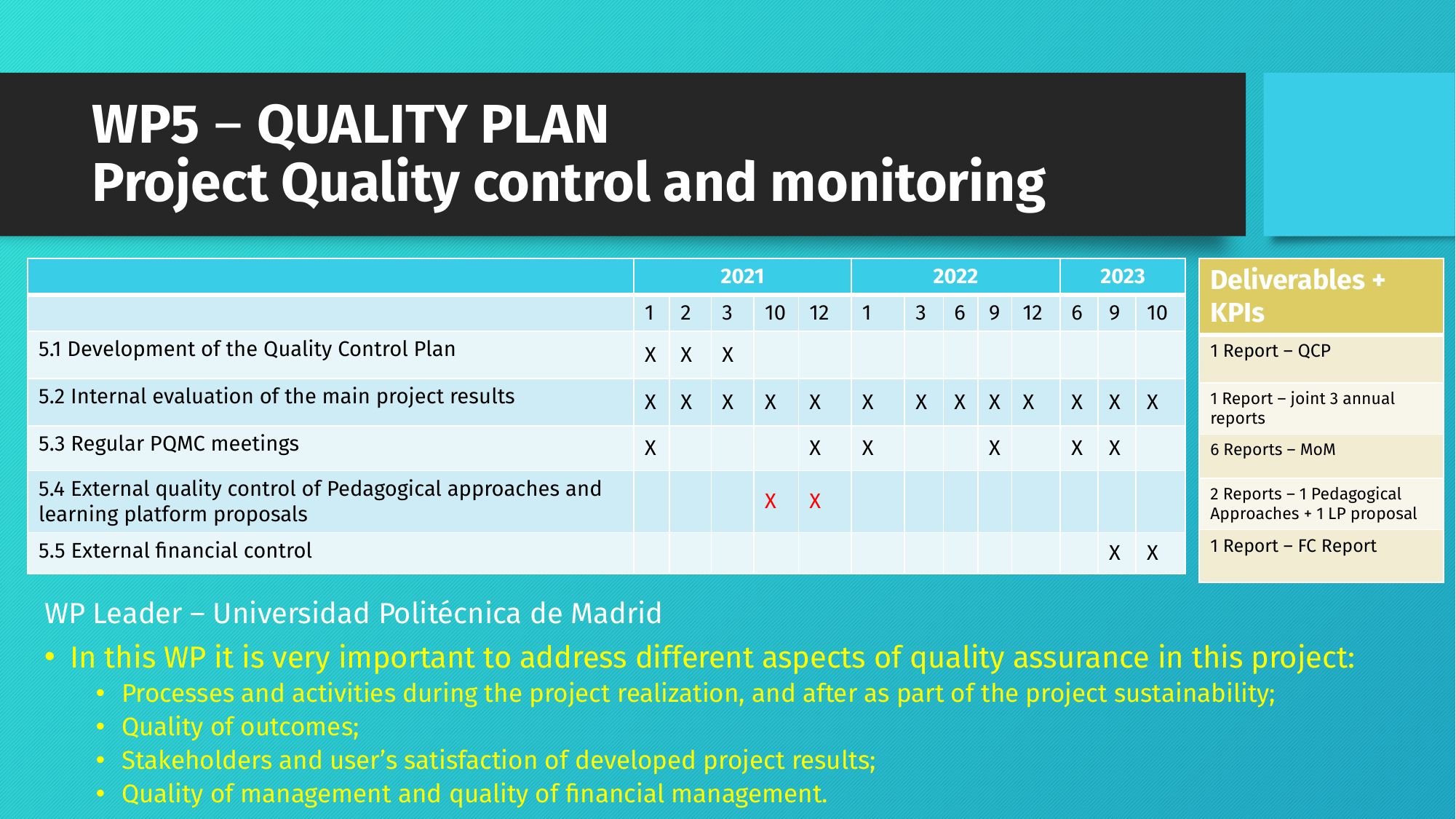

# WP5 – QUALITY PLAN Project Quality control and monitoring
|  | 2021 |  |  |  |  | 2022 |  |  |  |  | 2023 |  |  |
| --- | --- | --- | --- | --- | --- | --- | --- | --- | --- | --- | --- | --- | --- |
|  | 1 | 2 | 3 | 10 | 12 | 1 | 3 | 6 | 9 | 12 | 6 | 9 | 10 |
| 5.1 Development of the Quality Control Plan | X | X | X |  |  |  |  |  |  |  |  |  |  |
| 5.2 Internal evaluation of the main project results | X | X | X | X | X | X | X | X | X | X | X | X | X |
| 5.3 Regular PQMC meetings | X |  |  |  | X | X |  |  | X |  | X | X |  |
| 5.4 External quality control of Pedagogical approaches and learning platform proposals |  |  |  | X | X |  |  |  |  |  |  |  |  |
| 5.5 External financial control |  |  |  |  |  |  |  |  |  |  |  | X | X |
| Deliverables + KPIs |
| --- |
| 1 Report – QCP |
| 1 Report – joint 3 annual reports |
| 6 Reports – MoM |
| 2 Reports – 1 Pedagogical Approaches + 1 LP proposal |
| 1 Report – FC Report |
WP Leader – Universidad Politécnica de Madrid
In this WP it is very important to address different aspects of quality assurance in this project:
Processes and activities during the project realization, and after as part of the project sustainability;
Quality of outcomes;
Stakeholders and user’s satisfaction of developed project results;
Quality of management and quality of financial management.